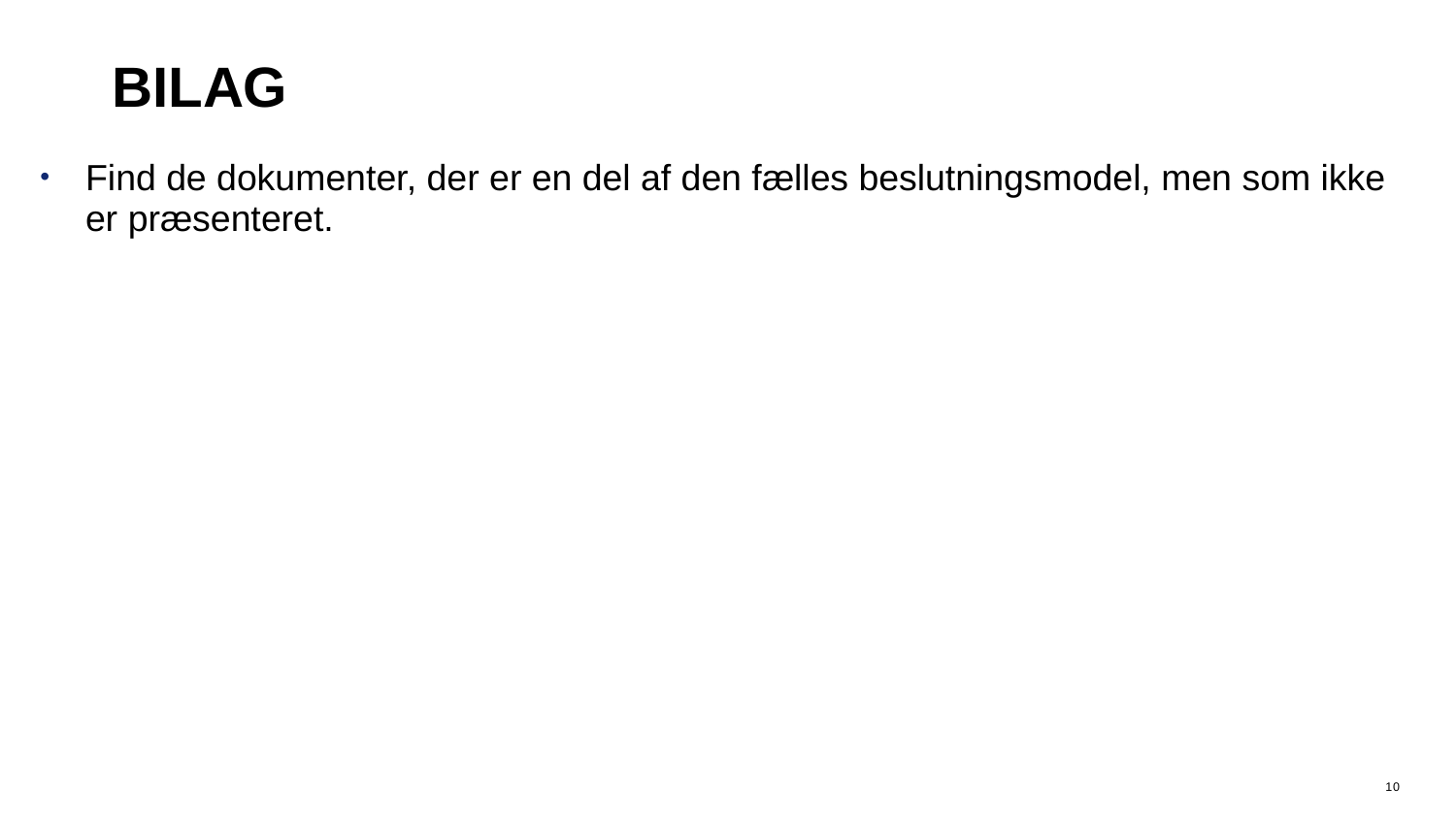

Bilag
Find de dokumenter, der er en del af den fælles beslutningsmodel, men som ikke er præsenteret.

10